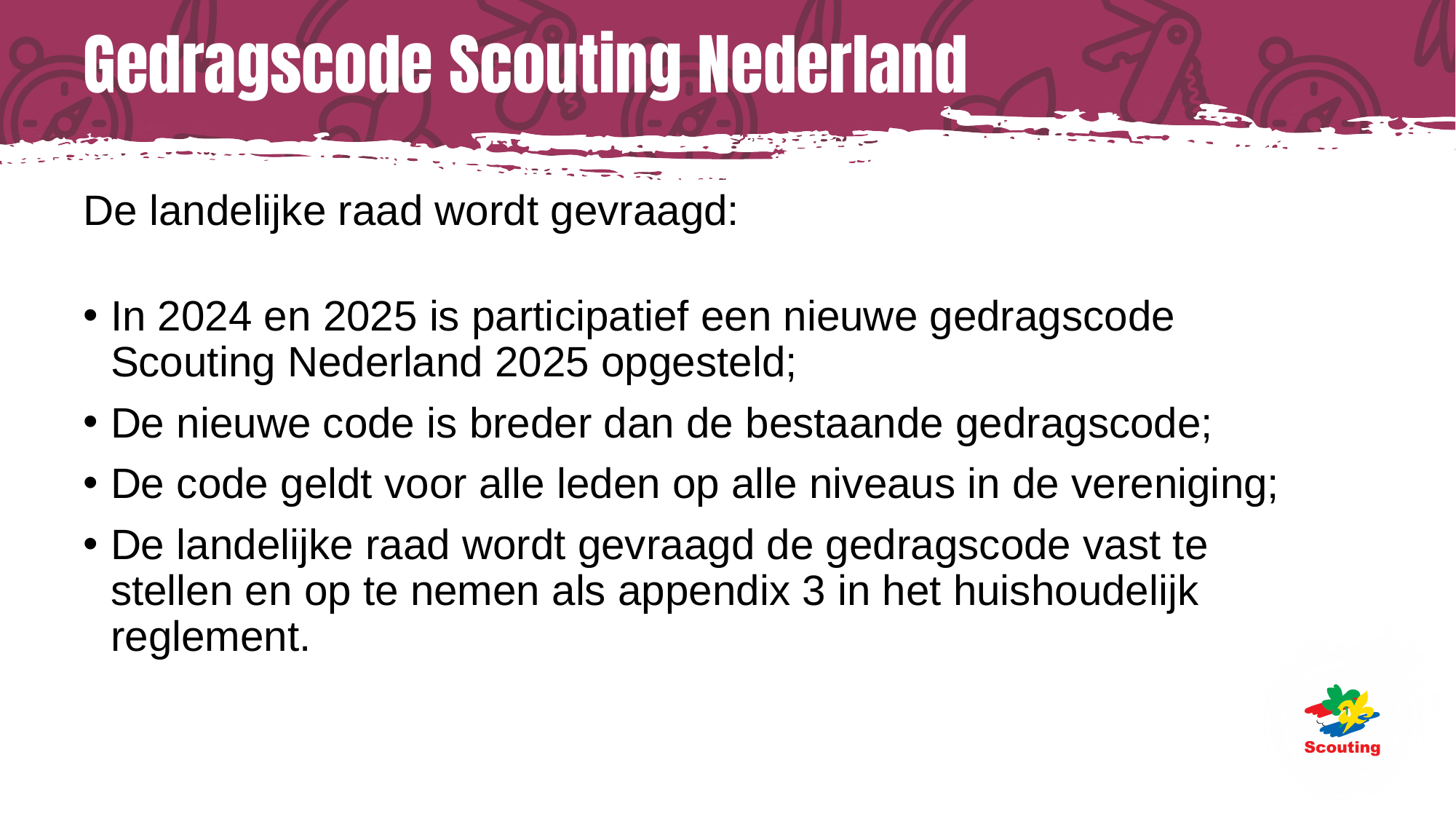

# Gedragscode Scouting Nederland
De landelijke raad wordt gevraagd:

In 2024 en 2025 is participatief een nieuwe gedragscode Scouting Nederland 2025 opgesteld;
De nieuwe code is breder dan de bestaande gedragscode;
De code geldt voor alle leden op alle niveaus in de vereniging;
De landelijke raad wordt gevraagd de gedragscode vast te stellen en op te nemen als appendix 3 in het huishoudelijk reglement.